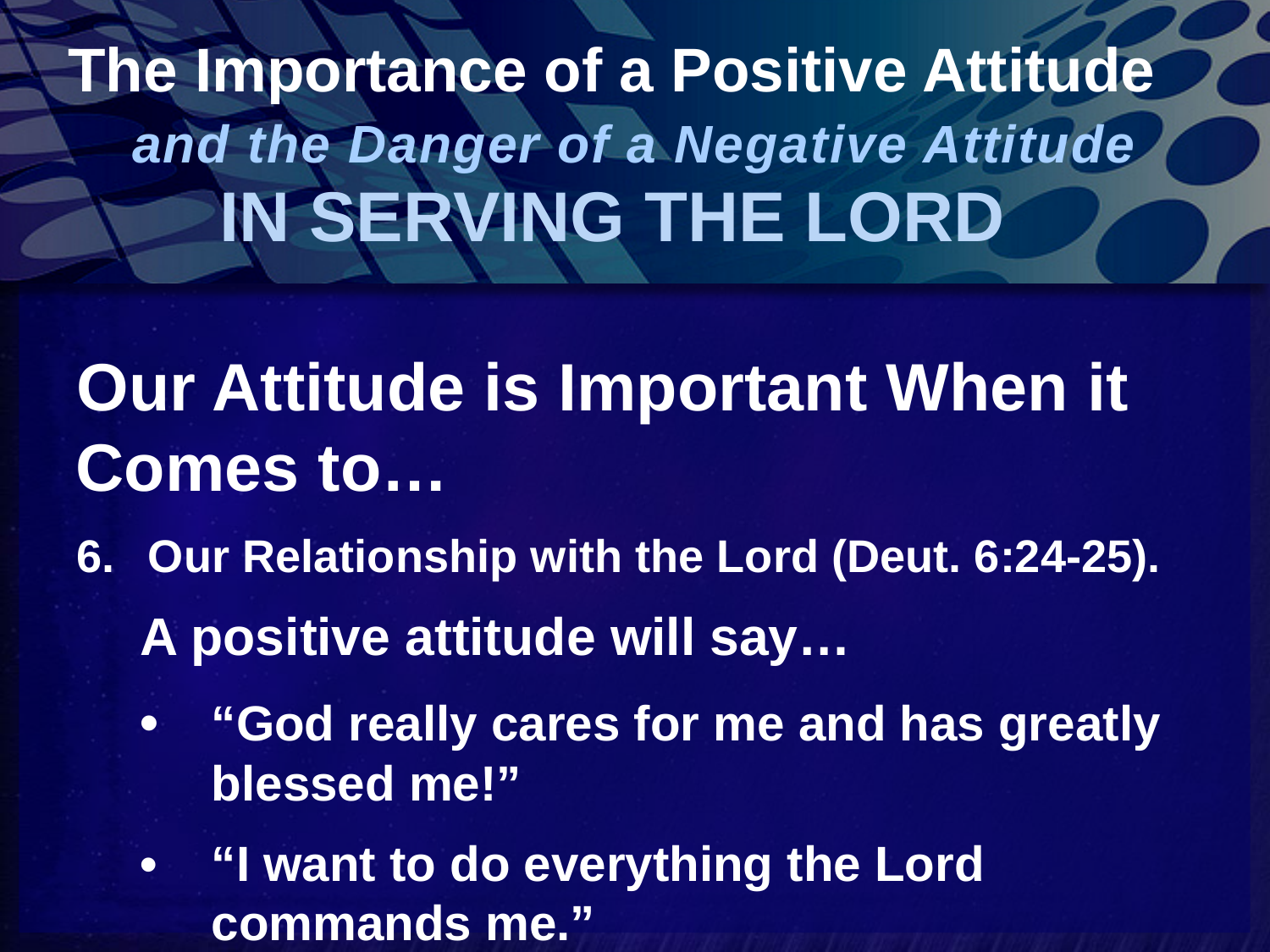

# The Importance of a Positive Attitude
and the Danger of a Negative Attitude
IN SERVING THE LORD
Our Attitude is Important When it Comes to…
Our Relationship with the Lord (Deut. 6:24-25).
A positive attitude will say…
•	“God really cares for me and has greatly blessed me!”
•	“I want to do everything the Lord commands me.”